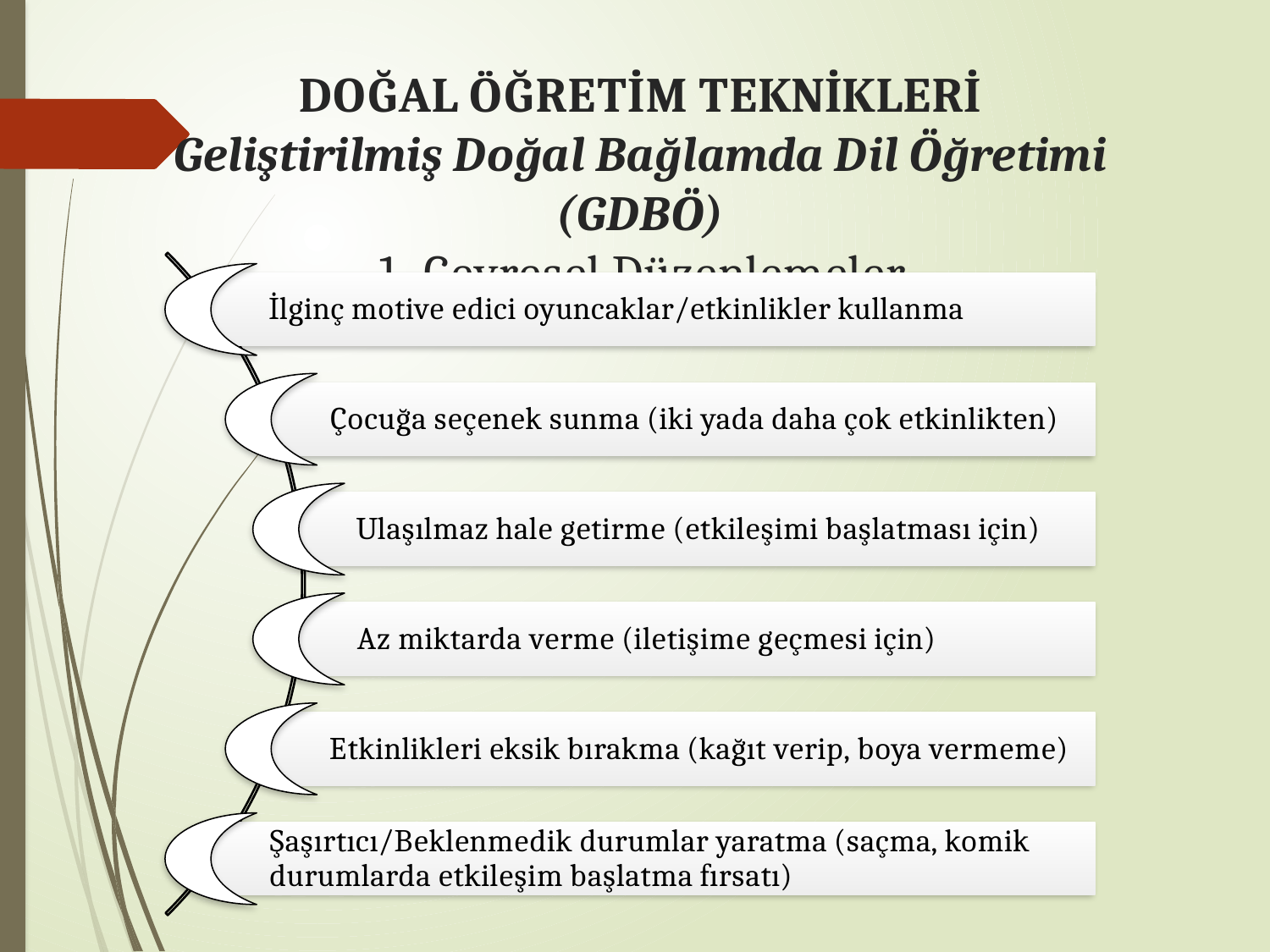

# DOĞAL ÖĞRETİM TEKNİKLERİ Geliştirilmiş Doğal Bağlamda Dil Öğretimi (GDBÖ) 1. Çevresel Düzenlemeler
İlginç motive edici oyuncaklar/etkinlikler kullanma
Çocuğa seçenek sunma (iki yada daha çok etkinlikten)
Ulaşılmaz hale getirme (etkileşimi başlatması için)
Az miktarda verme (iletişime geçmesi için)
Etkinlikleri eksik bırakma (kağıt verip, boya vermeme)
Şaşırtıcı/Beklenmedik durumlar yaratma (saçma, komik durumlarda etkileşim başlatma fırsatı)